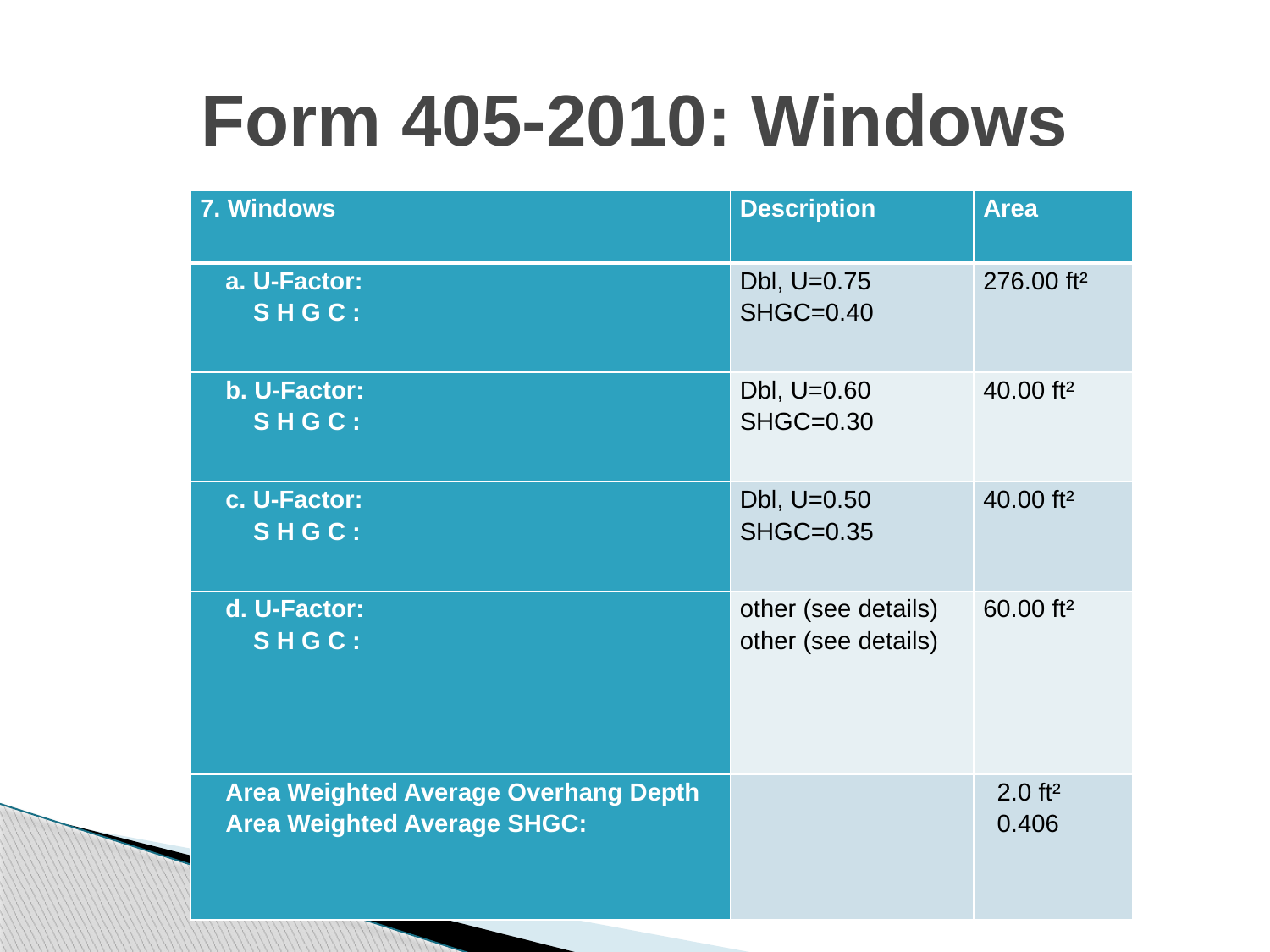

# Form 405-2010: Windows
| 7. Windows | Description | Area |
| --- | --- | --- |
| a. U-Factor: S H G C : | Dbl, U=0.75 SHGC=0.40 | 276.00 ft² |
| b. U-Factor: S H G C : | Dbl, U=0.60 SHGC=0.30 | 40.00 ft² |
| c. U-Factor: S H G C : | Dbl, U=0.50 SHGC=0.35 | 40.00 ft² |
| d. U-Factor: S H G C : | other (see details) other (see details) | 60.00 ft² |
| Area Weighted Average Overhang Depth Area Weighted Average SHGC: |  | 2.0 ft² 0.406 |